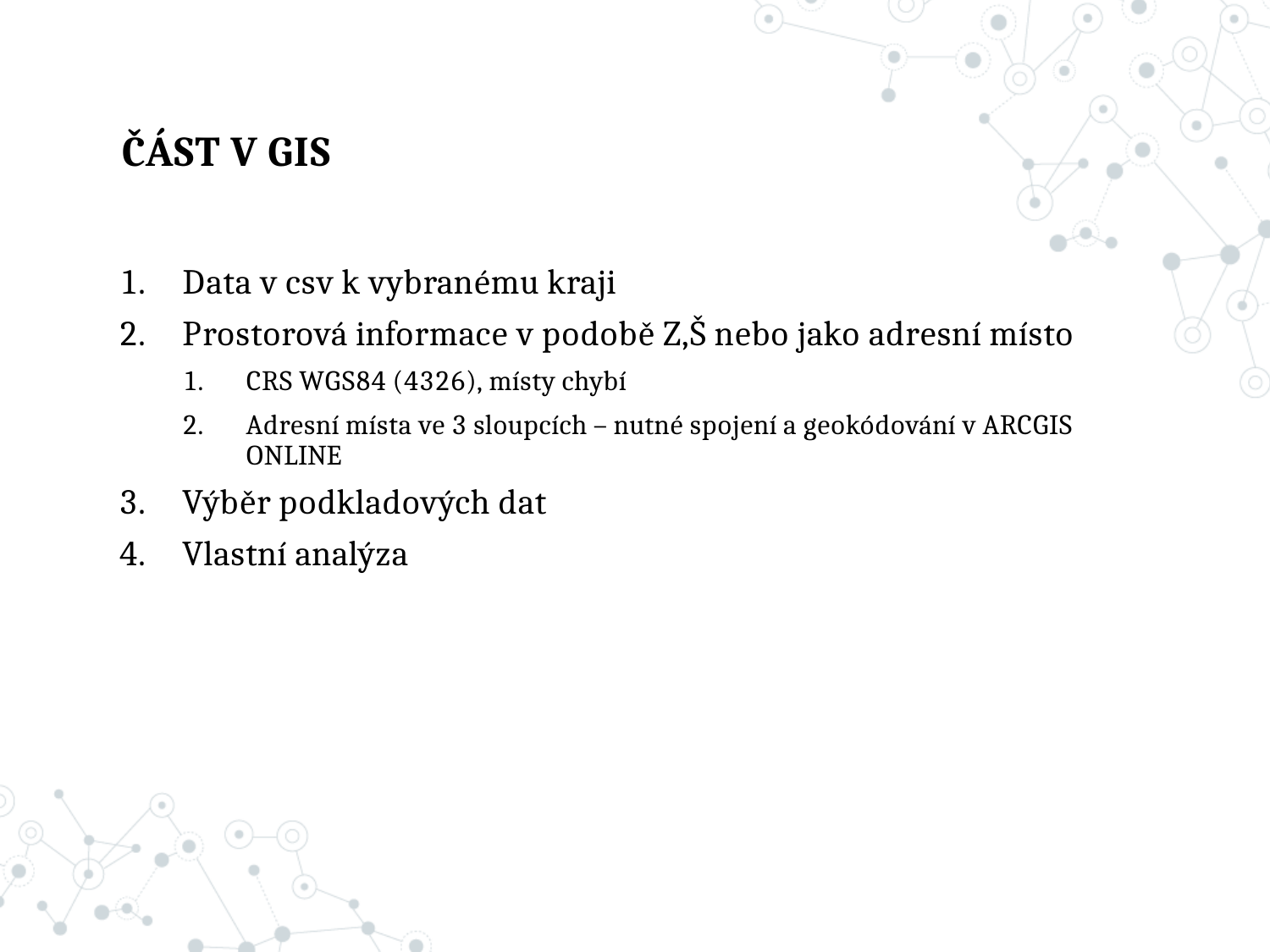

# ČÁST V GIS
Data v csv k vybranému kraji
Prostorová informace v podobě Z,Š nebo jako adresní místo
CRS WGS84 (4326), místy chybí
Adresní místa ve 3 sloupcích – nutné spojení a geokódování v ARCGIS ONLINE
Výběr podkladových dat
Vlastní analýza